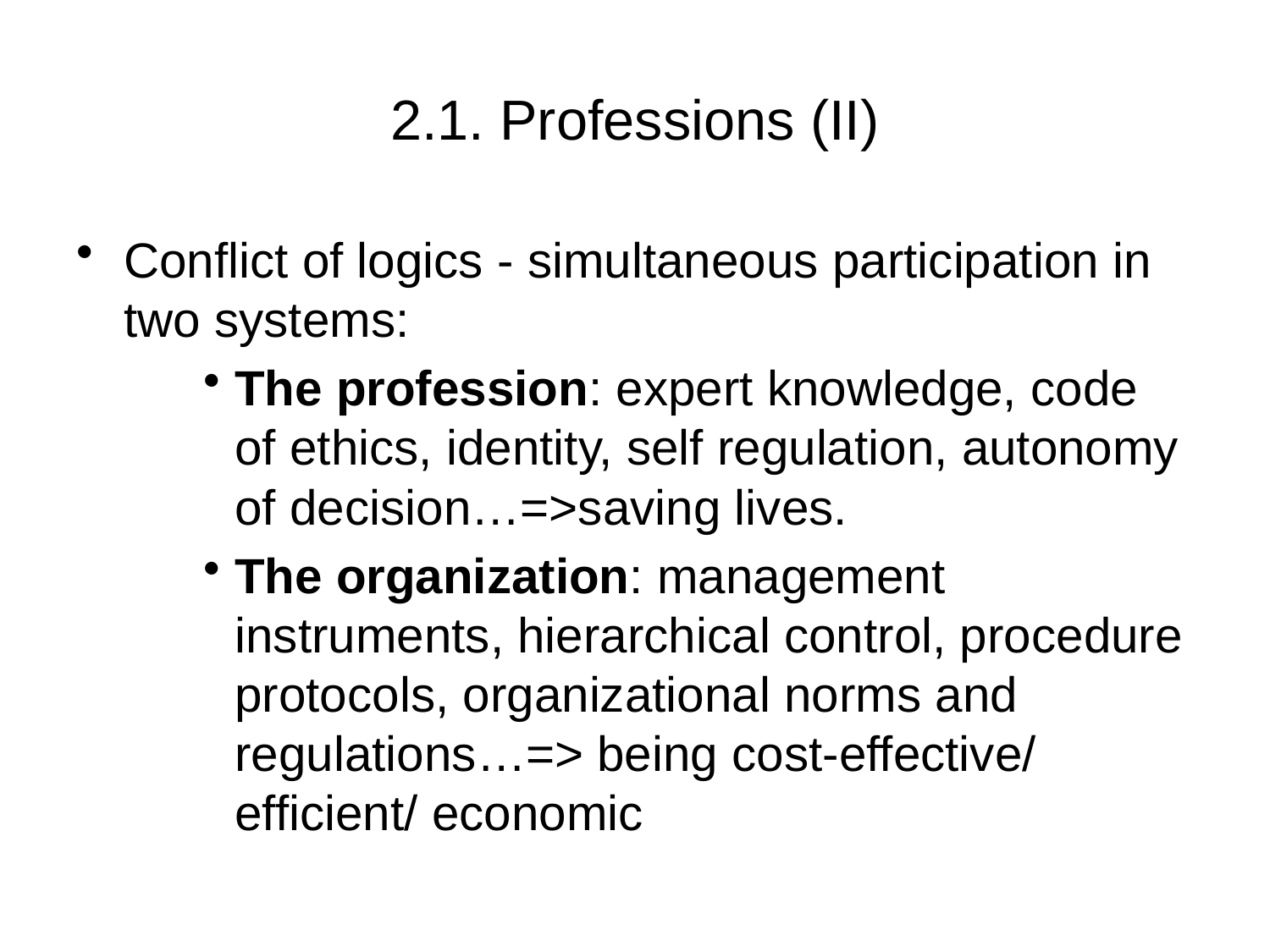

# 2.1. Professions (II)
Conflict of logics - simultaneous participation in two systems:
The profession: expert knowledge, code of ethics, identity, self regulation, autonomy of decision…=>saving lives.
The organization: management instruments, hierarchical control, procedure protocols, organizational norms and regulations…=> being cost-effective/ efficient/ economic